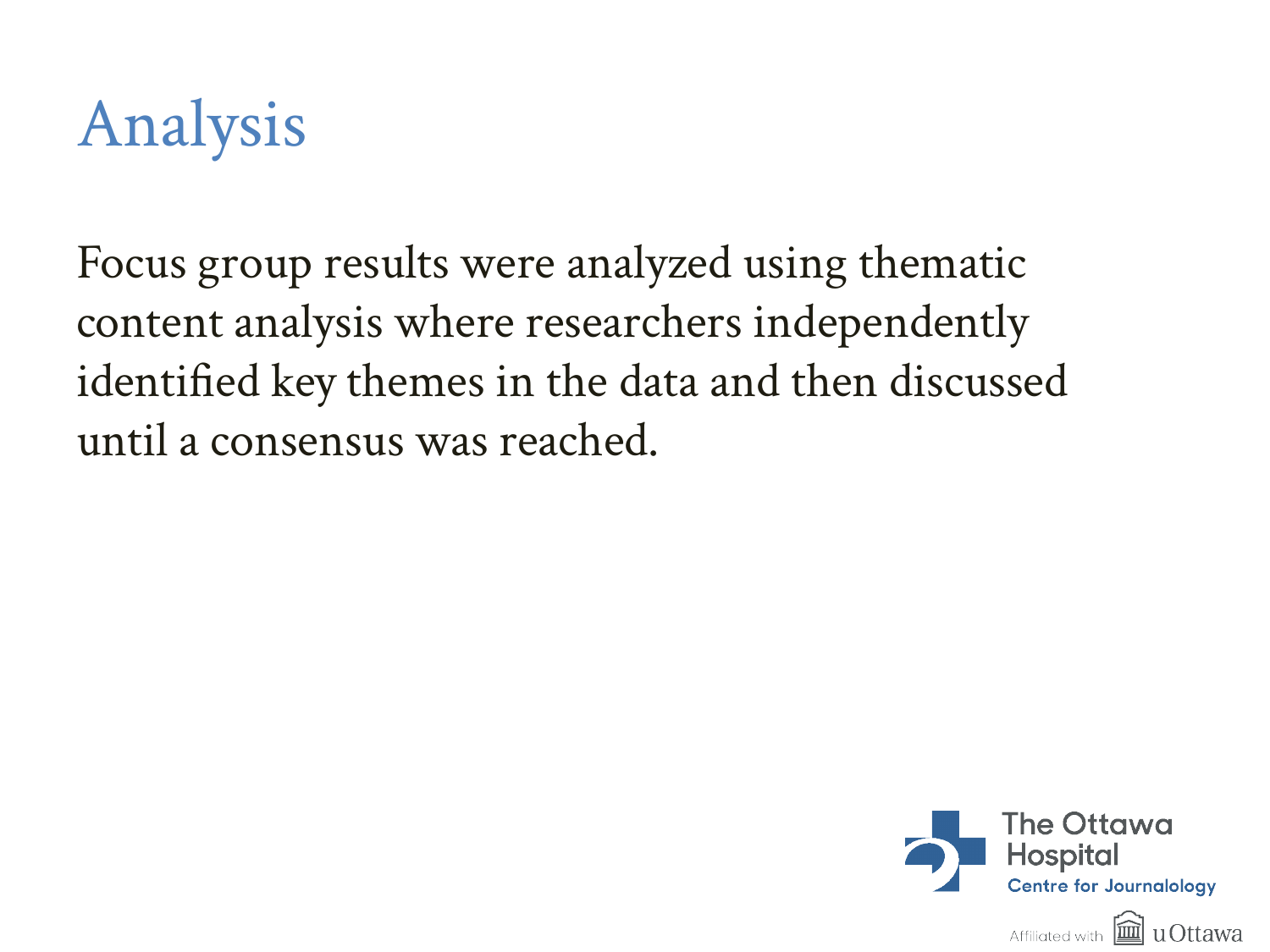

# Analysis
Focus group results were analyzed using thematic content analysis where researchers independently identified key themes in the data and then discussed until a consensus was reached.